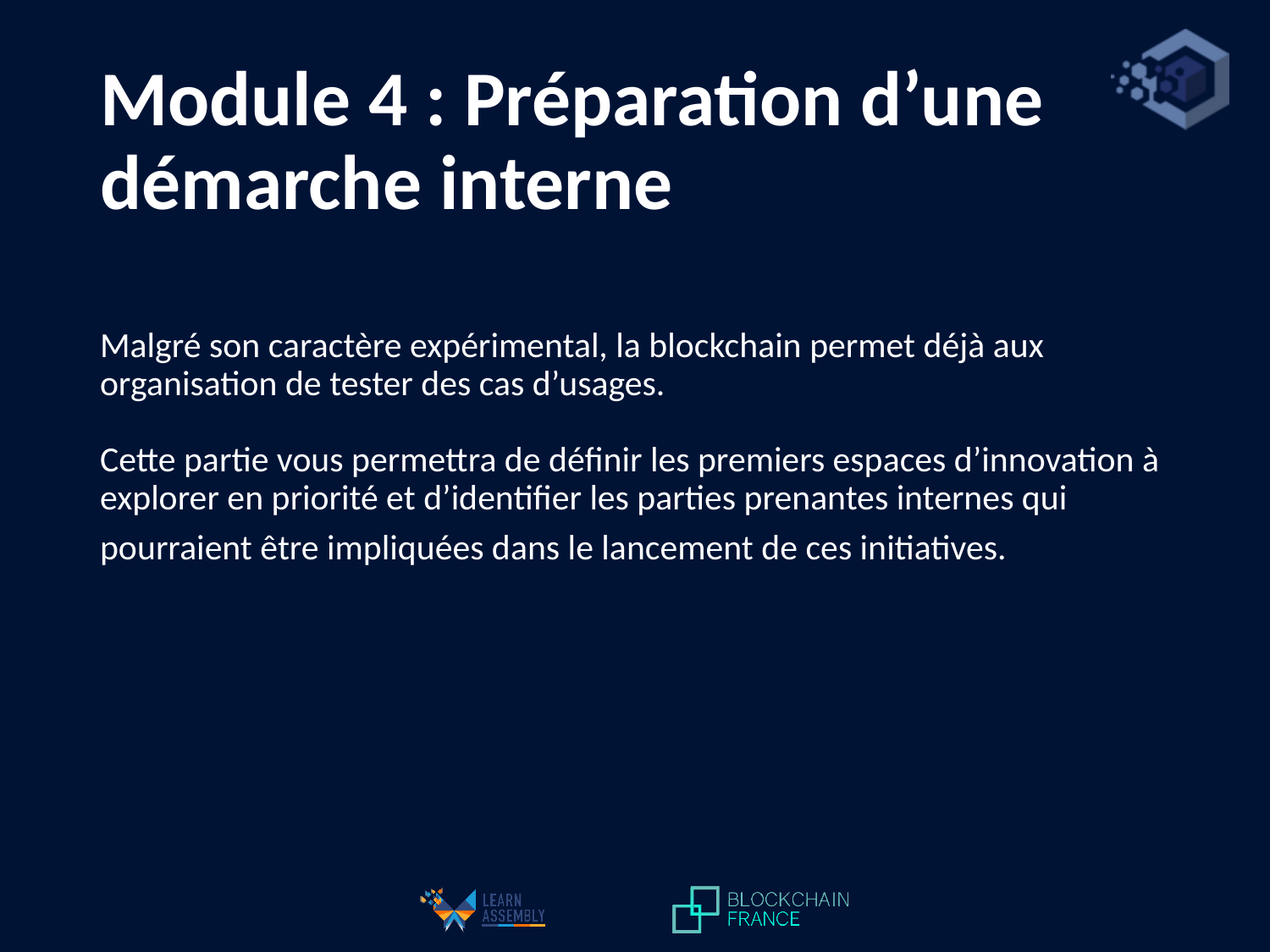

# Module 4 : Préparation d’une démarche interne
Malgré son caractère expérimental, la blockchain permet déjà aux organisation de tester des cas d’usages.

Cette partie vous permettra de définir les premiers espaces d’innovation à explorer en priorité et d’identifier les parties prenantes internes qui pourraient être impliquées dans le lancement de ces initiatives.